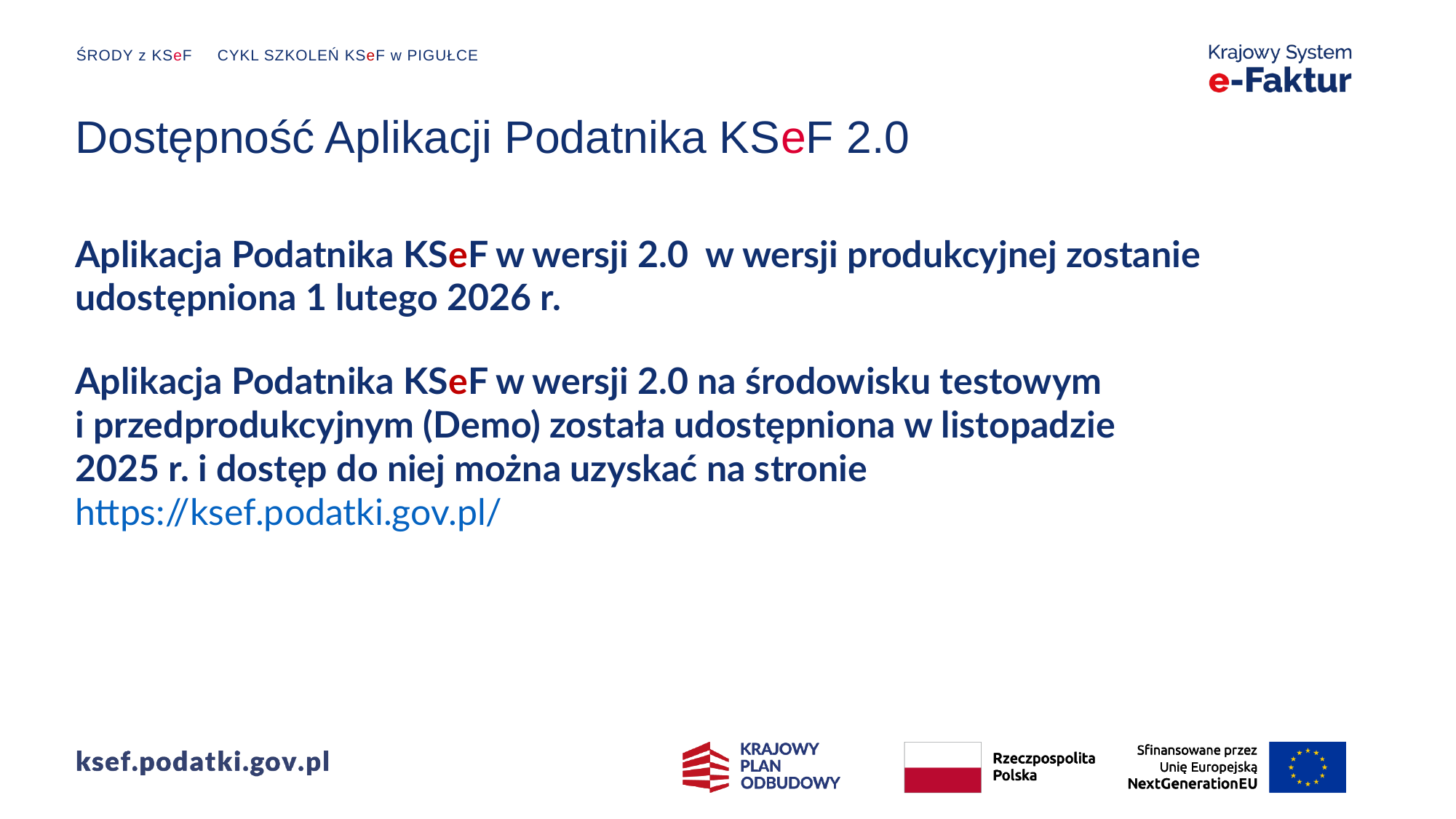

Dostępność Aplikacji Podatnika KSeF 2.0
Aplikacja Podatnika KSeF w wersji 2.0  w wersji produkcyjnej zostanie udostępniona 1 lutego 2026 r.
Aplikacja Podatnika KSeF w wersji 2.0 na środowisku testowym i przedprodukcyjnym (Demo) została udostępniona w listopadzie 2025 r. i dostęp do niej można uzyskać na stronie https://ksef.podatki.gov.pl/